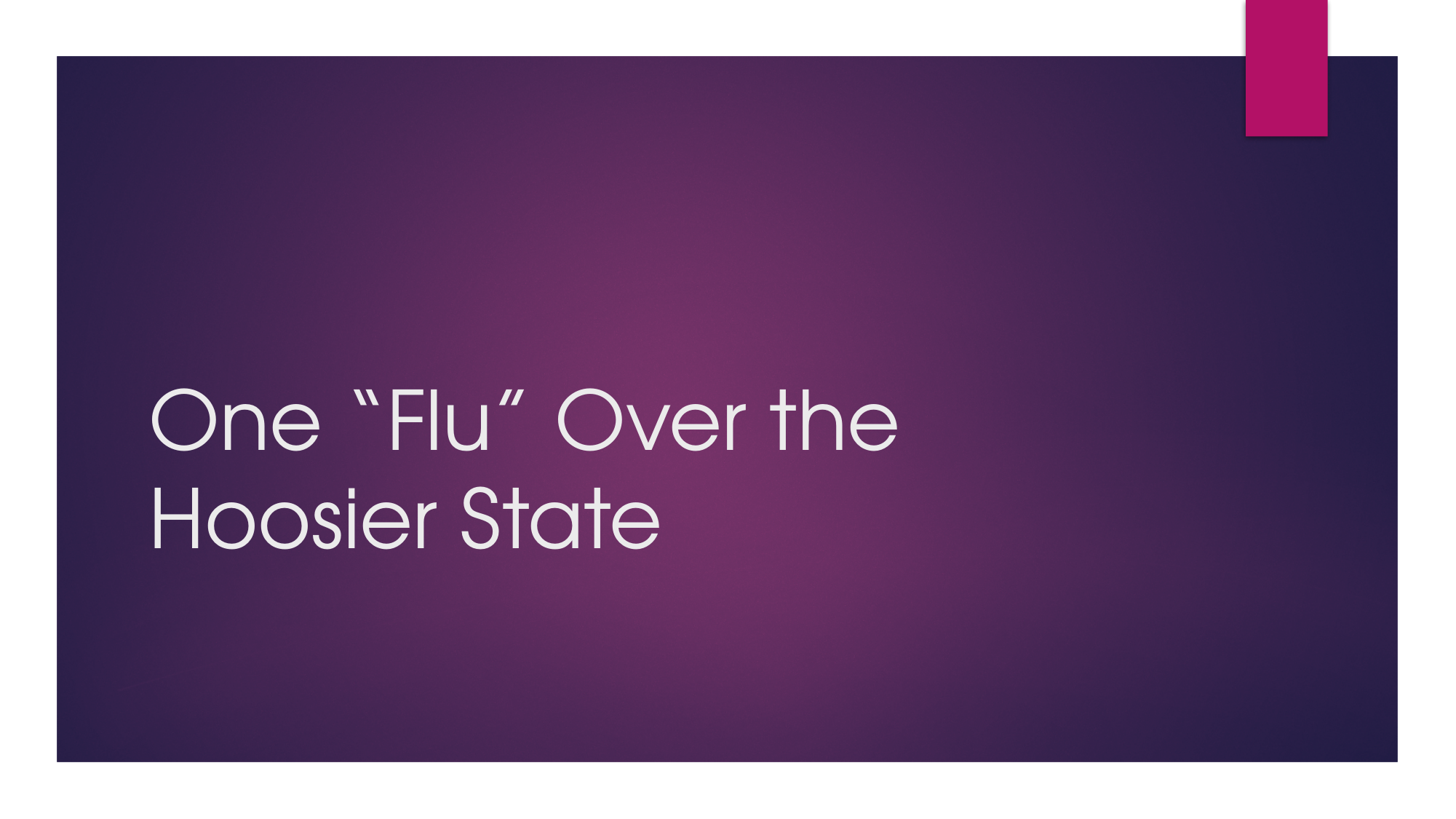

# One “Flu” Over the Hoosier State